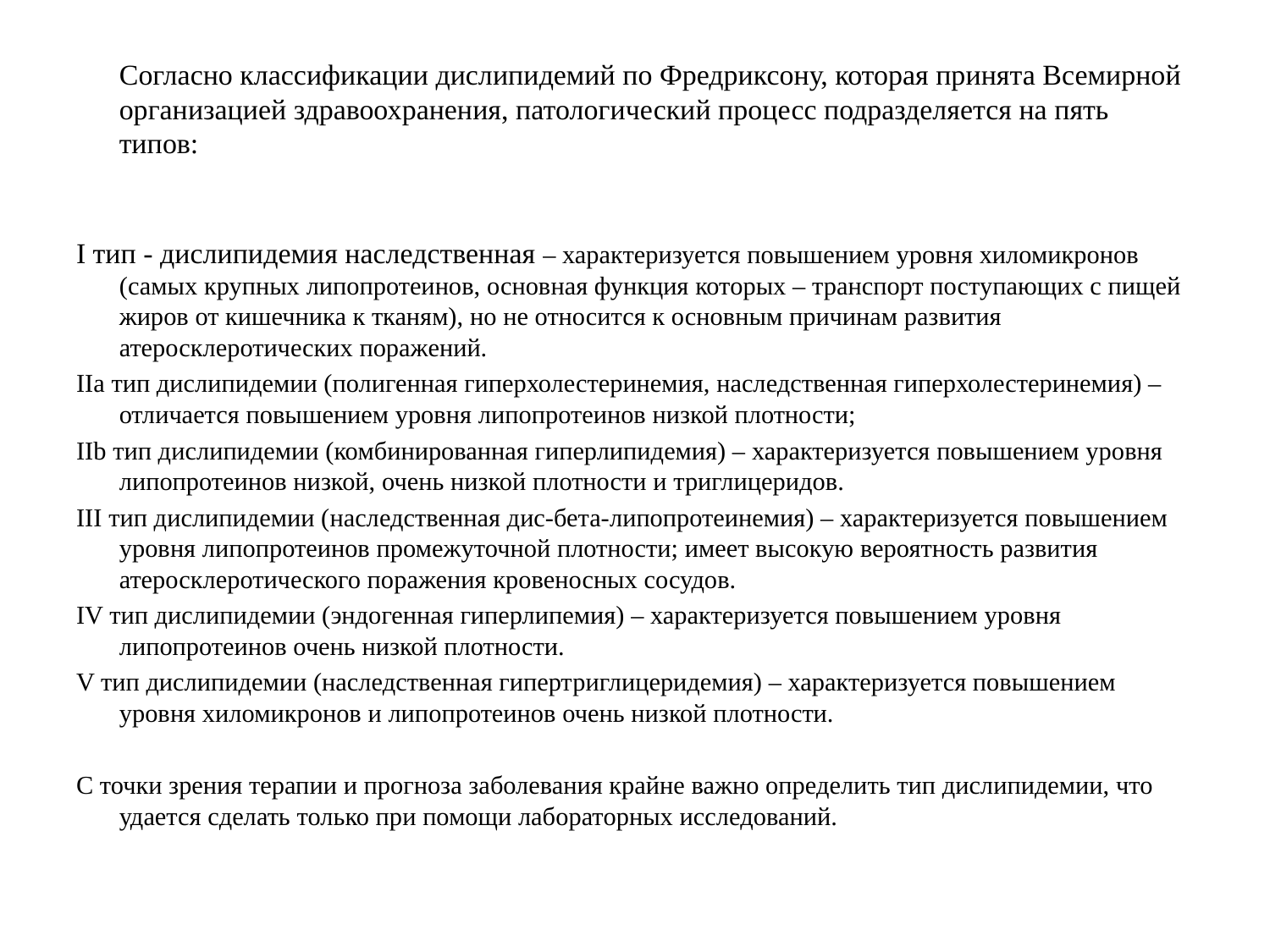

Согласно классификации дислипидемий по Фредриксону, которая принята Всемирной организацией здравоохранения, патологический процесс подразделяется на пять типов:
I тип - дислипидемия наследственная – характеризуется повышением уровня хиломикронов (самых крупных липопротеинов, основная функция которых – транспорт поступающих с пищей жиров от кишечника к тканям), но не относится к основным причинам развития атеросклеротических поражений.
IIа тип дислипидемии (полигенная гиперхолестеринемия, наследственная гиперхолестеринемия) – отличается повышением уровня липопротеинов низкой плотности;
IIb тип дислипидемии (комбинированная гиперлипидемия) – характеризуется повышением уровня липопротеинов низкой, очень низкой плотности и триглицеридов.
III тип дислипидемии (наследственная дис-бета-липопротеинемия) – характеризуется повышением уровня липопротеинов промежуточной плотности; имеет высокую вероятность развития атеросклеротического поражения кровеносных сосудов.
IV тип дислипидемии (эндогенная гиперлипемия) – характеризуется повышением уровня липопротеинов очень низкой плотности.
V тип дислипидемии (наследственная гипертриглицеридемия) – характеризуется повышением уровня хиломикронов и липопротеинов очень низкой плотности.

С точки зрения терапии и прогноза заболевания крайне важно определить тип дислипидемии, что удается сделать только при помощи лабораторных исследований.